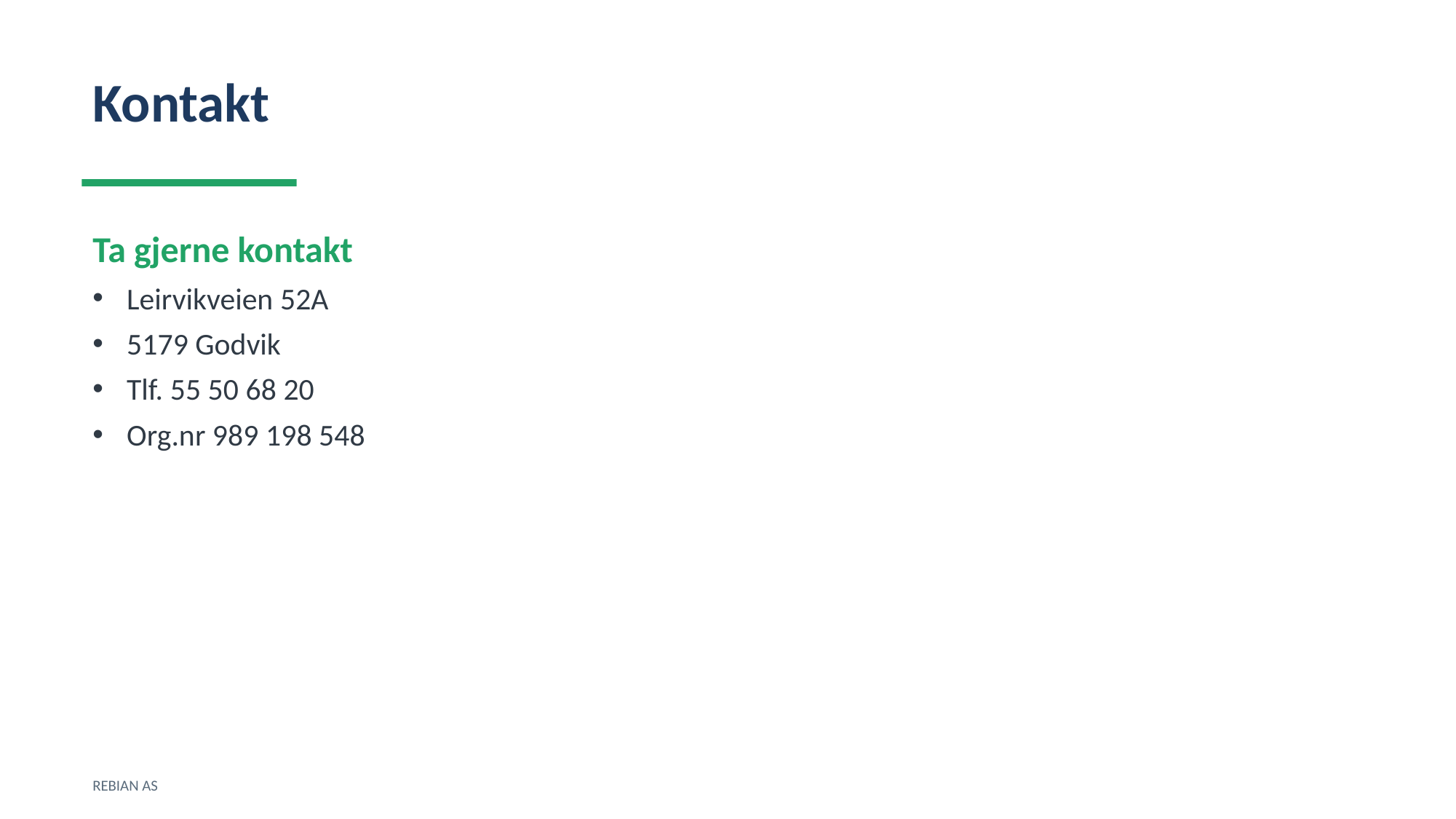

Kontakt

Ta gjerne kontakt
Leirvikveien 52A
5179 Godvik
Tlf. 55 50 68 20
Org.nr 989 198 548
REBIAN AS